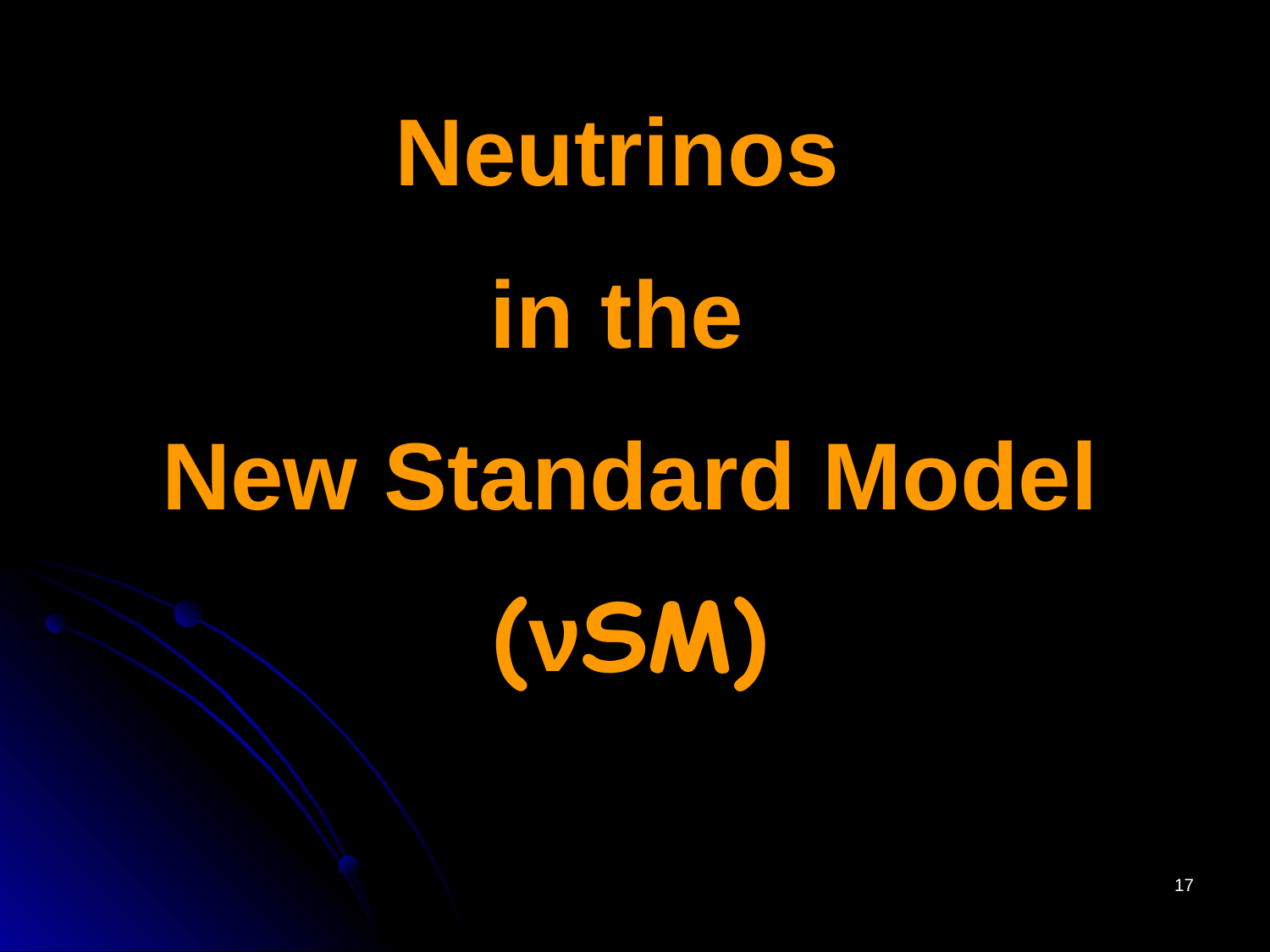

Neutrinos
in the
New Standard Model
(νSM)
17